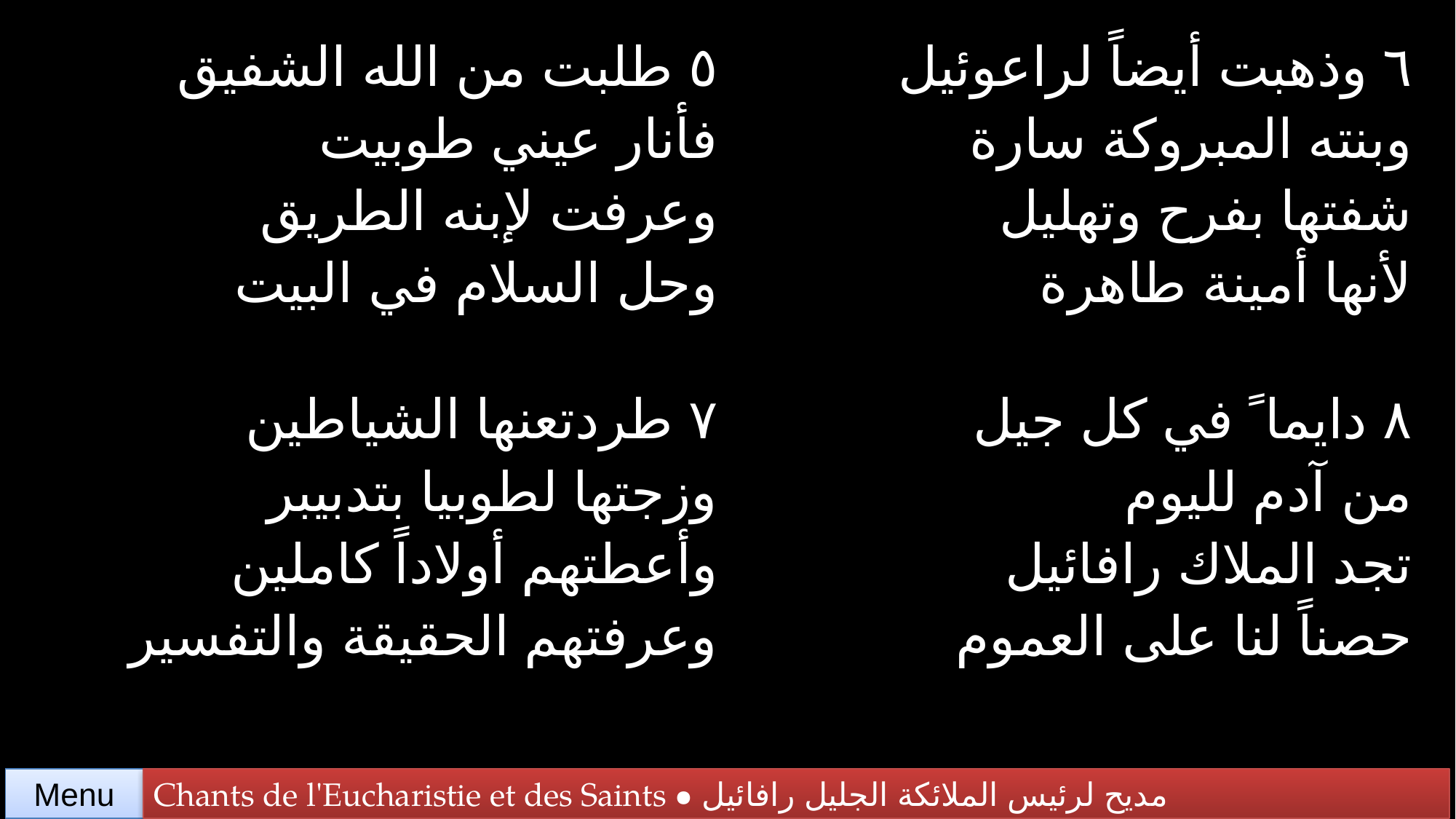

| ٥ طلبت من الله الشفيق فأنار عيني طوبيت وعرفت لإبنه الطريق وحل السلام في البيت | ٦ وذهبت أيضاً لراعوئيل وبنته المبروكة سارة شفتها بفرح وتهليل لأنها أمينة طاهرة |
| --- | --- |
| ٧ طردتعنها الشياطين وزجتها لطوبيا بتدبيبر وأعطتهم أولاداً كاملين وعرفتهم الحقيقة والتفسير | ٨ دايما ً في كل جيل من آدم لليوم تجد الملاك رافائيل حصناً لنا على العموم |

Chants de l'Eucharistie et des Saints • مديح لرئيس الملائكة الجليل رافائيل
Menu